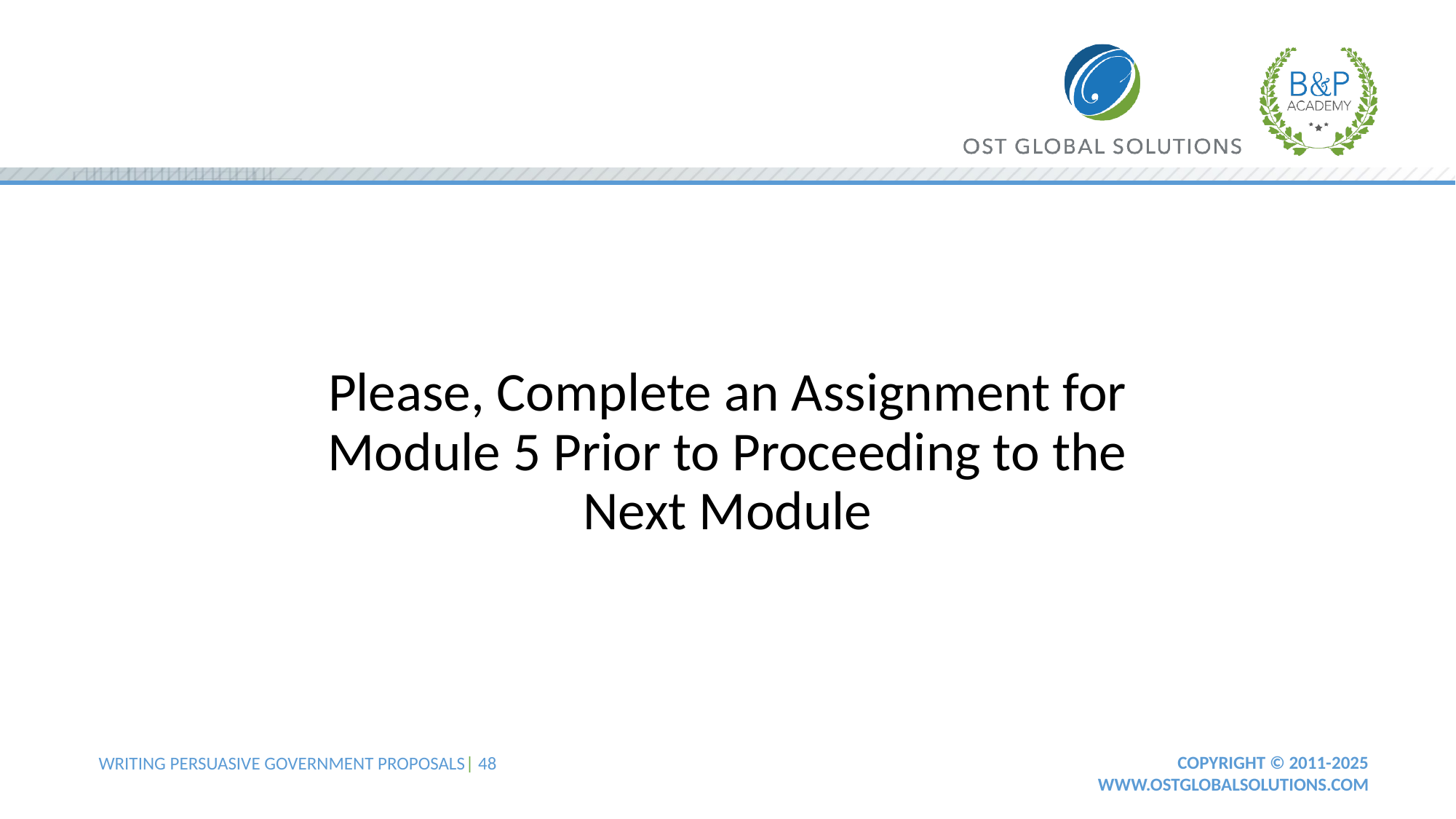

# Please, Complete an Assignment for Module 5 Prior to Proceeding to the Next Module